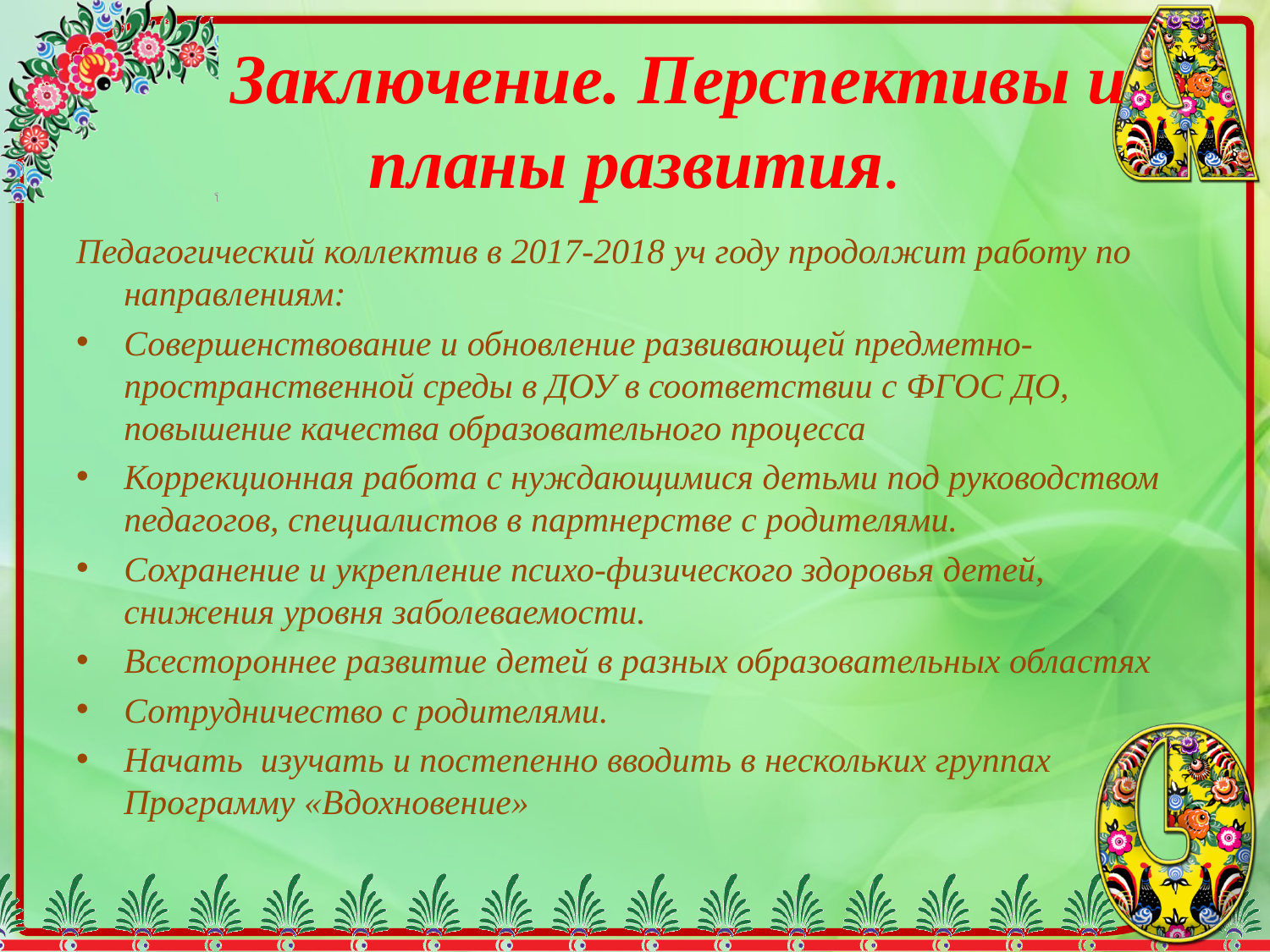

# Заключение. Перспективы и планы развития.
Педагогический коллектив в 2017-2018 уч году продолжит работу по направлениям:
Совершенствование и обновление развивающей предметно-пространственной среды в ДОУ в соответствии с ФГОС ДО, повышение качества образовательного процесса
Коррекционная работа с нуждающимися детьми под руководством педагогов, специалистов в партнерстве с родителями.
Сохранение и укрепление психо-физического здоровья детей, снижения уровня заболеваемости.
Всестороннее развитие детей в разных образовательных областях
Сотрудничество с родителями.
Начать  изучать и постепенно вводить в нескольких группах Программу «Вдохновение»